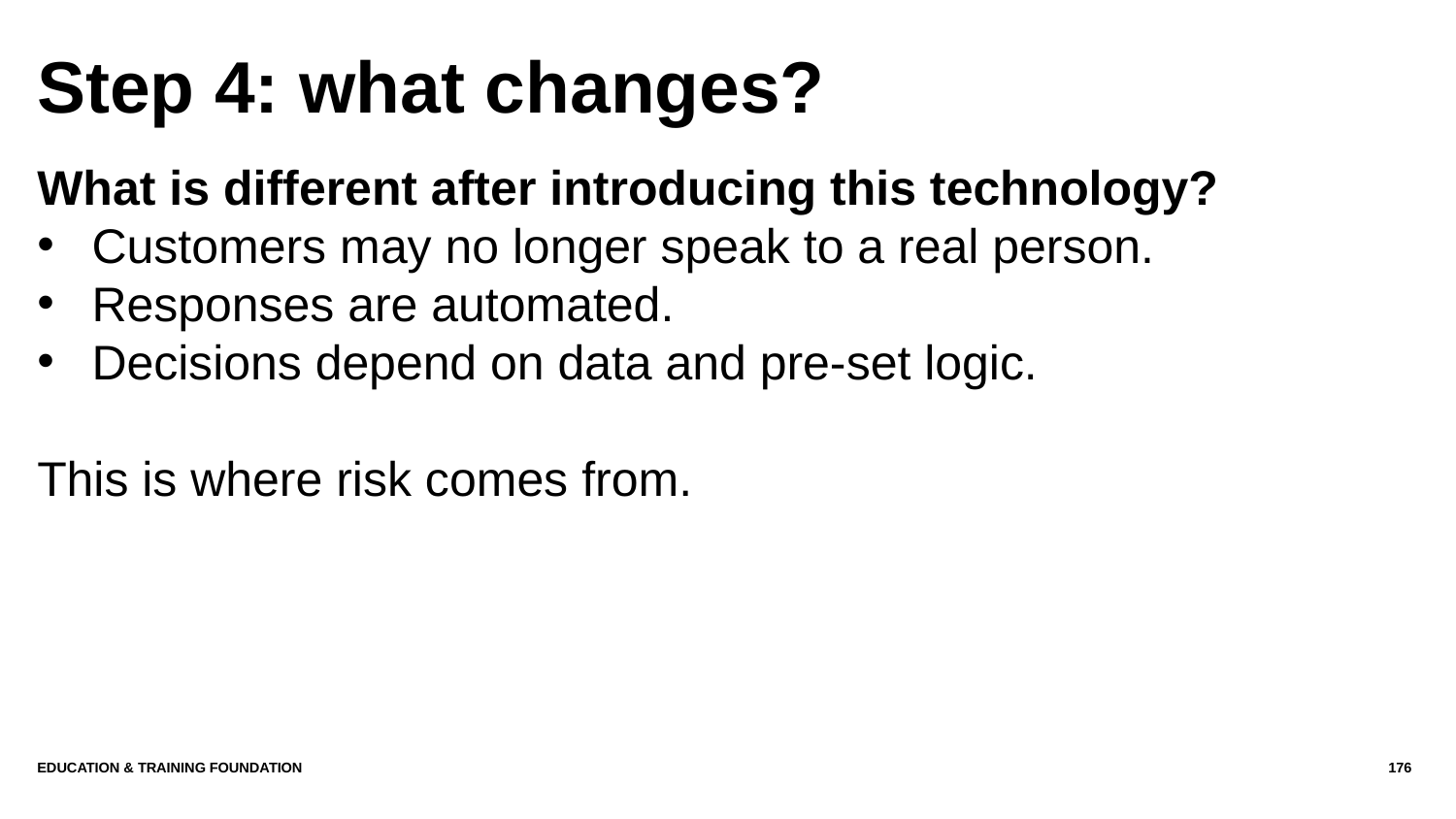

# Step 4: what changes?
What is different after introducing this technology?
Customers may no longer speak to a real person.
Responses are automated.
Decisions depend on data and pre-set logic.

This is where risk comes from.

Education & Training Foundation
176